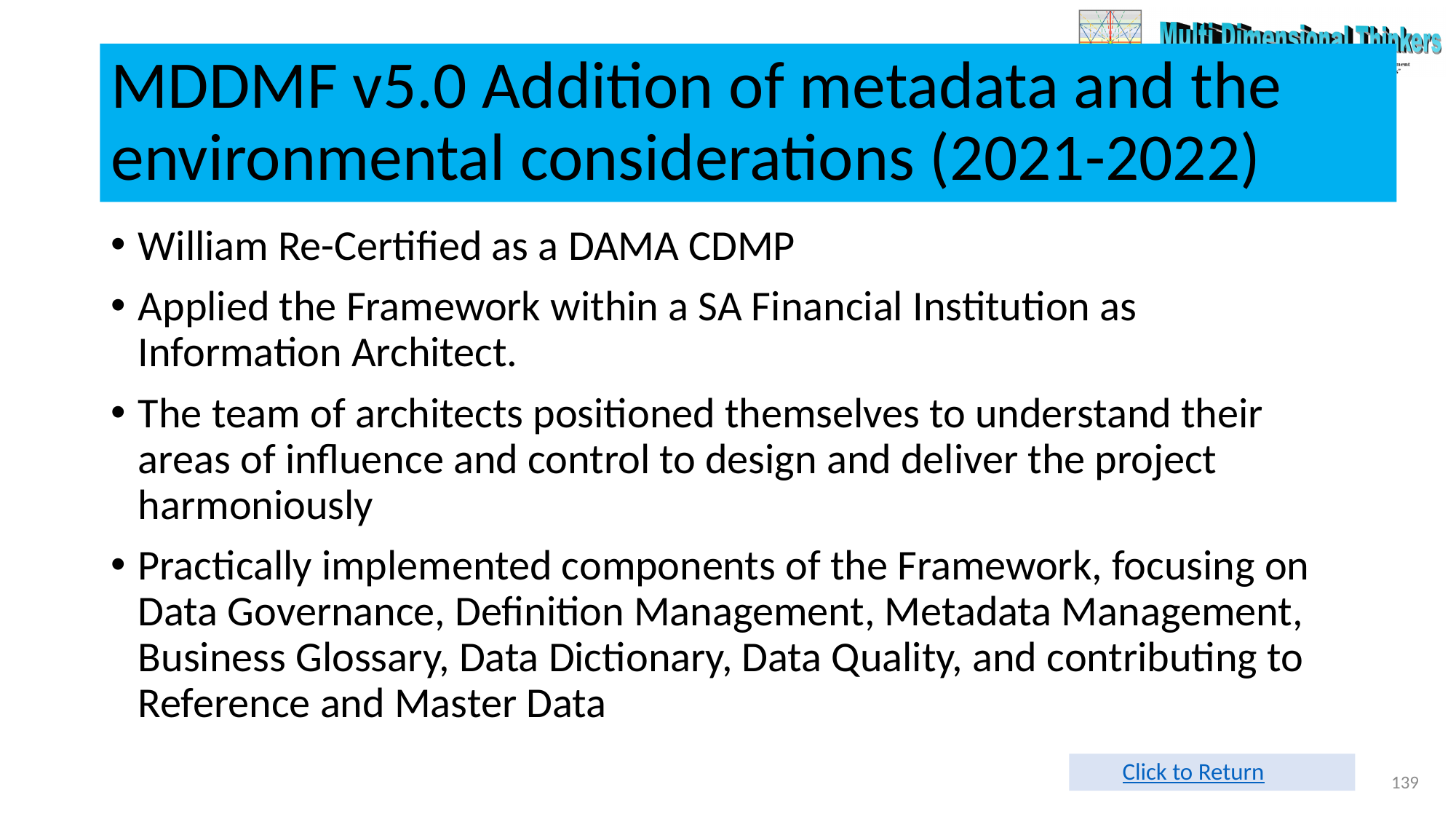

# MDDMF v5.0 Addition of metadata and the environmental considerations (2021-2022)
William Re-Certified as a DAMA CDMP
Applied the Framework within a SA Financial Institution as Information Architect.
The team of architects positioned themselves to understand their areas of influence and control to design and deliver the project harmoniously
Practically implemented components of the Framework, focusing on Data Governance, Definition Management, Metadata Management, Business Glossary, Data Dictionary, Data Quality, and contributing to Reference and Master Data
Click to Return